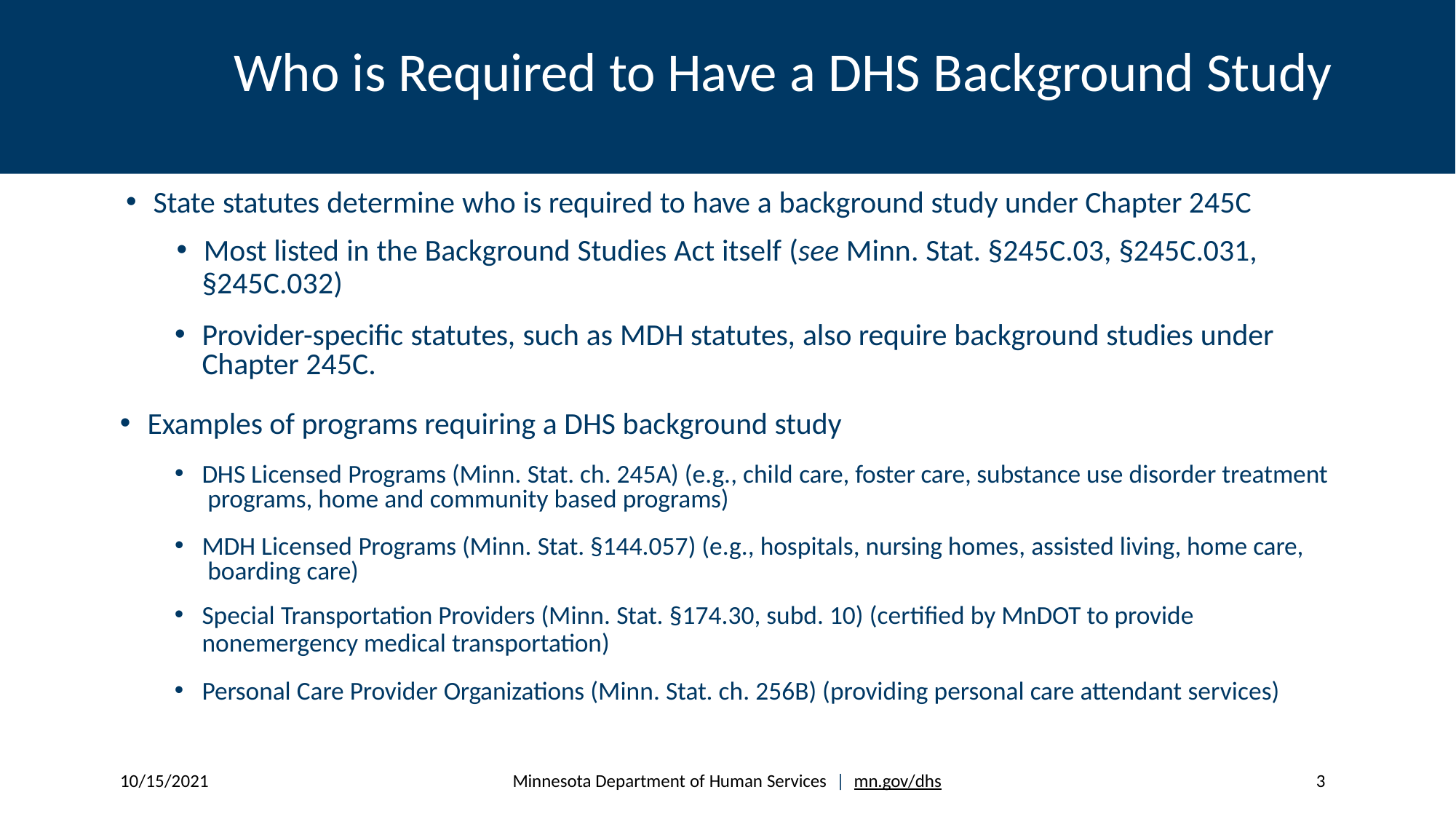

# Who is Required to Have a DHS Background Study
State statutes determine who is required to have a background study under Chapter 245C
Most listed in the Background Studies Act itself (see Minn. Stat. §245C.03, §245C.031,
§245C.032)
Provider-specific statutes, such as MDH statutes, also require background studies under  Chapter 245C.
Examples of programs requiring a DHS background study
DHS Licensed Programs (Minn. Stat. ch. 245A) (e.g., child care, foster care, substance use disorder treatment  programs, home and community based programs)
MDH Licensed Programs (Minn. Stat. §144.057) (e.g., hospitals, nursing homes, assisted living, home care,  boarding care)
Special Transportation Providers (Minn. Stat. §174.30, subd. 10) (certified by MnDOT to provide
nonemergency medical transportation)
Personal Care Provider Organizations (Minn. Stat. ch. 256B) (providing personal care attendant services)
10/15/2021
Minnesota Department of Human Services | mn.gov/dhs
3